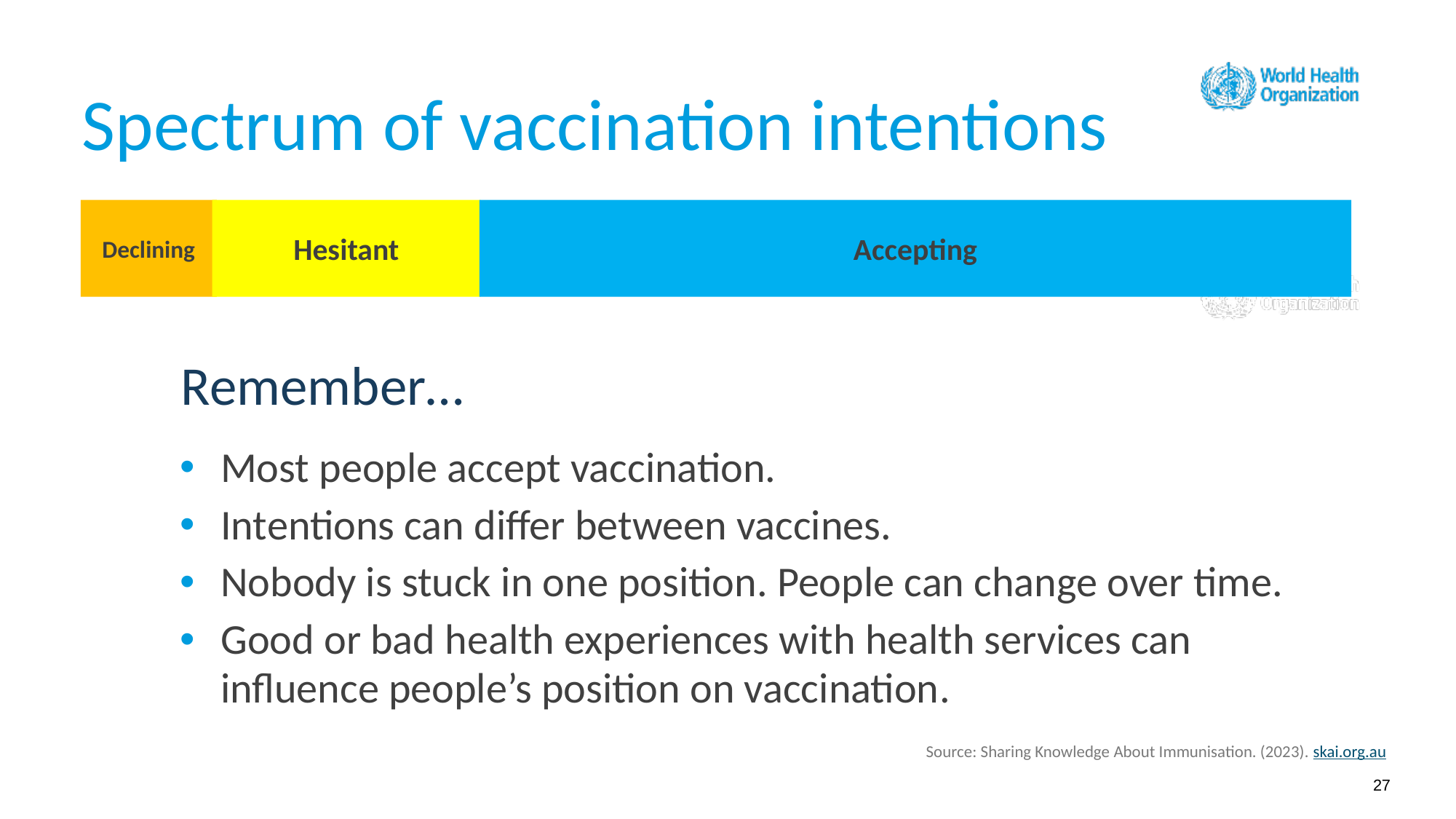

Spectrum of vaccination intentions
Declining
Hesitant
Accepting
Remember…
Most people accept vaccination.
Intentions can differ between vaccines.
Nobody is stuck in one position. People can change over time.
Good or bad health experiences with health services can influence people’s position on vaccination.
Source: Sharing Knowledge About Immunisation. (2023). skai.org.au